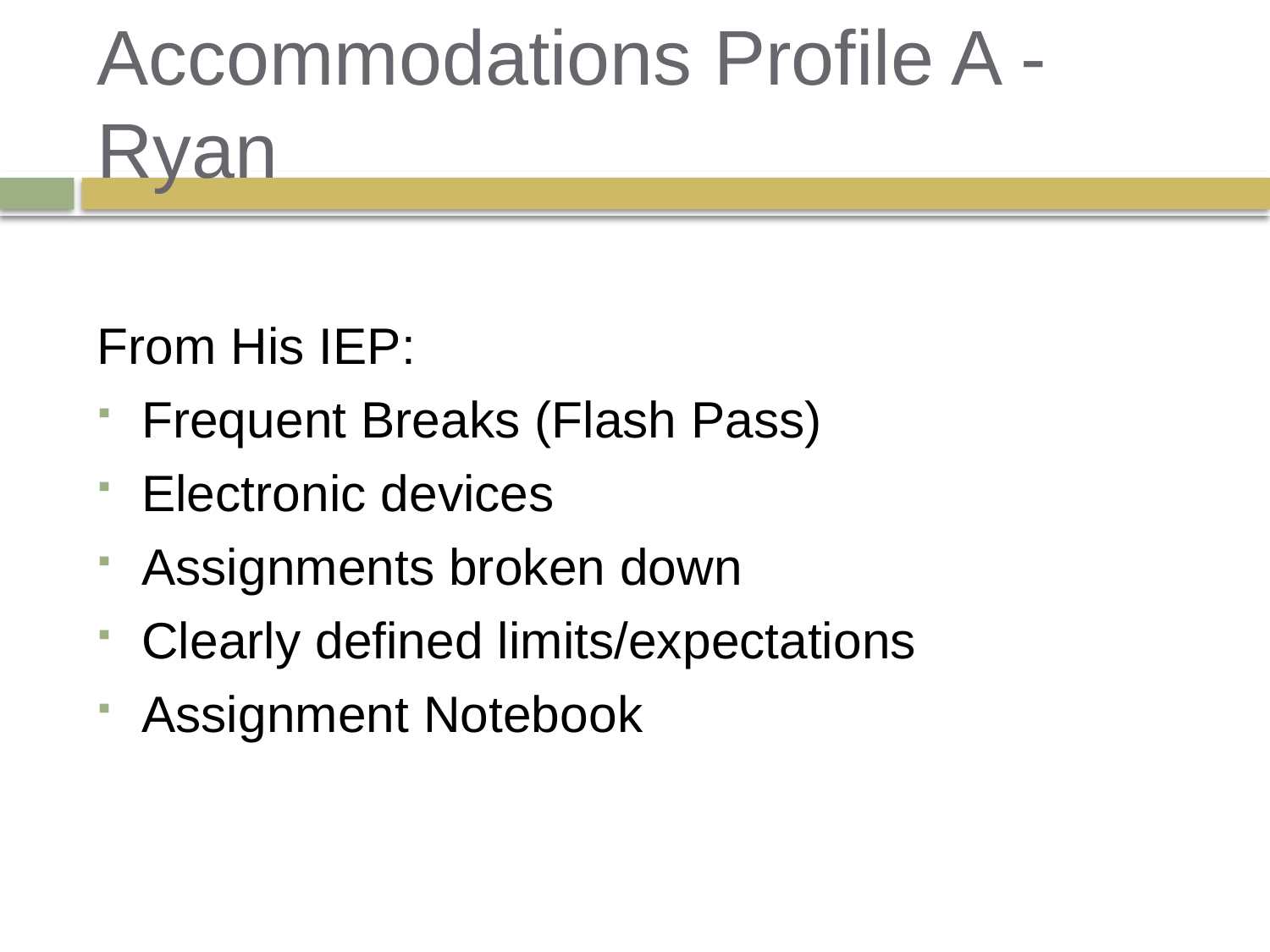

# Accommodations Profile A - Ryan
From His IEP:
Frequent Breaks (Flash Pass)
Electronic devices
Assignments broken down
Clearly defined limits/expectations
Assignment Notebook